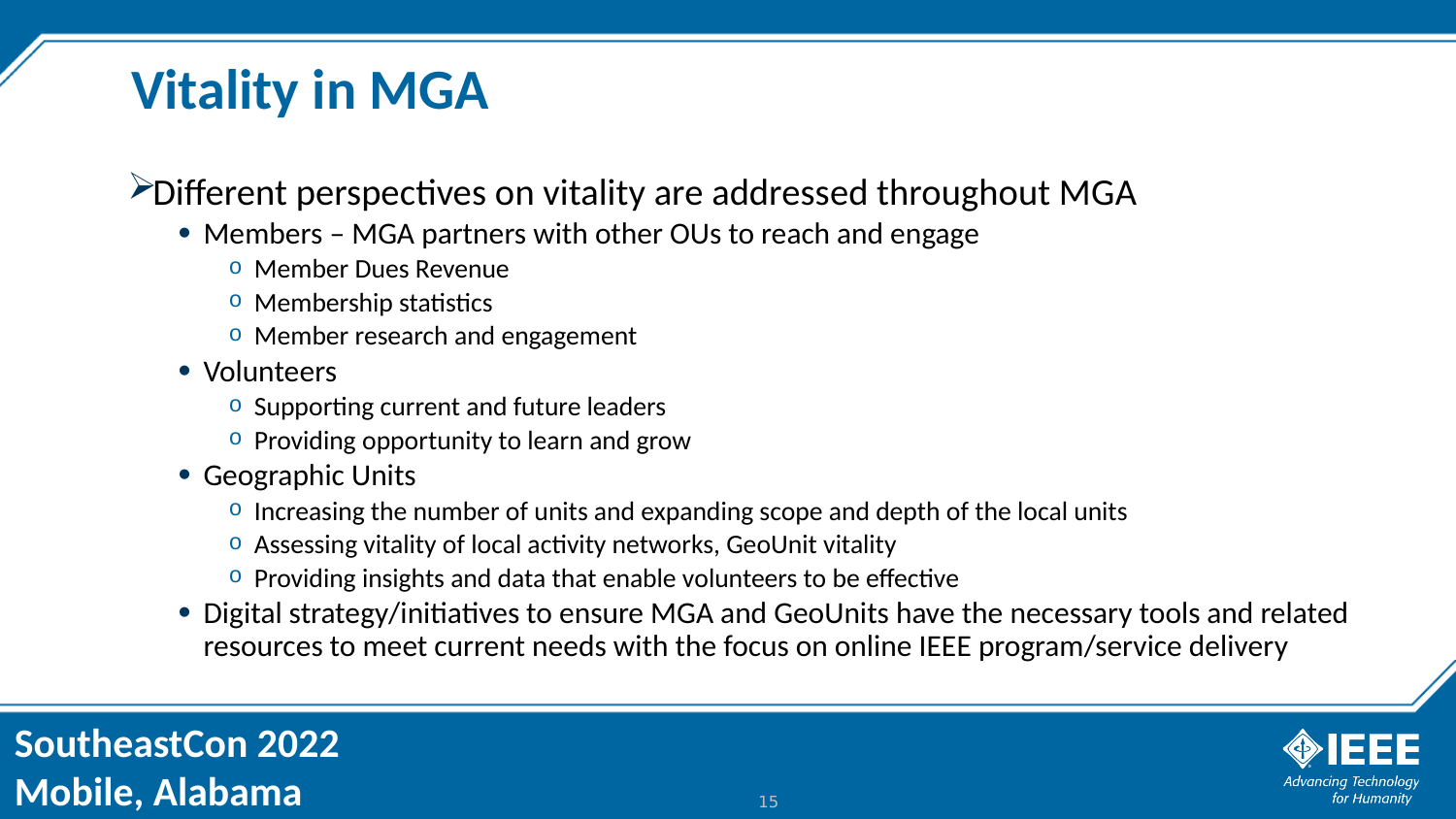

# Vitality in MGA
Different perspectives on vitality are addressed throughout MGA
Members – MGA partners with other OUs to reach and engage
Member Dues Revenue
Membership statistics
Member research and engagement
Volunteers
Supporting current and future leaders
Providing opportunity to learn and grow
Geographic Units
Increasing the number of units and expanding scope and depth of the local units
Assessing vitality of local activity networks, GeoUnit vitality
Providing insights and data that enable volunteers to be effective
Digital strategy/initiatives to ensure MGA and GeoUnits have the necessary tools and related resources to meet current needs with the focus on online IEEE program/service delivery

15
15